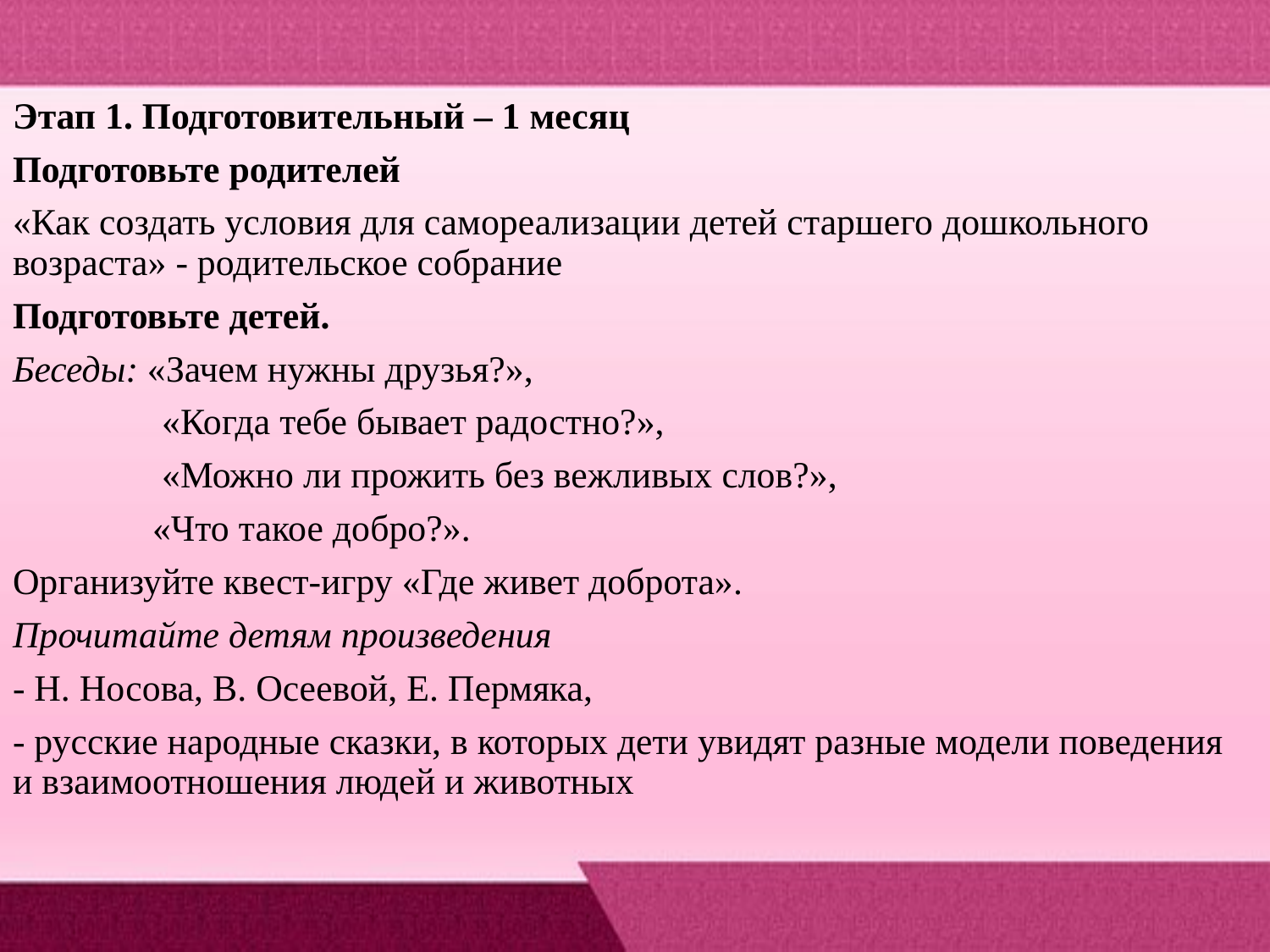

Этап 1. Подготовительный – 1 месяц
Подготовьте родителей
«Как создать условия для самореализации детей старшего дошкольного возраста» - родительское собрание
Подготовьте детей.
Беседы: «Зачем нужны друзья?»,
                «Когда тебе бывает радостно?»,
                «Можно ли прожить без вежливых слов?»,
               «Что такое добро?».
Организуйте квест-игру «Где живет доброта».
Прочитайте детям произведения
- Н. Носова, В. Осеевой, Е. Пермяка,
- русские народные сказки, в которых дети увидят разные модели поведения и взаимоотношения людей и животных